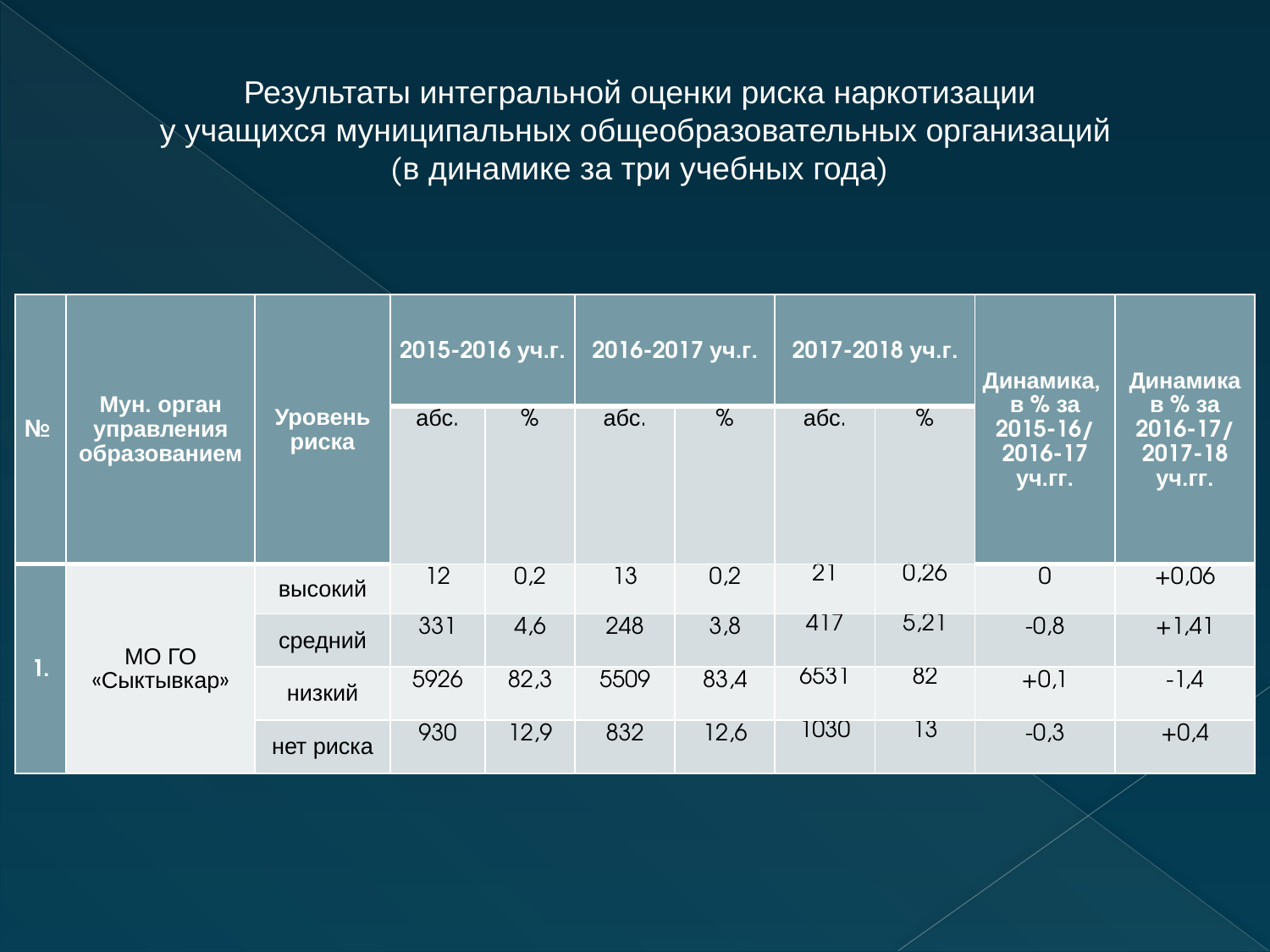

Результаты интегральной оценки риска наркотизации
у учащихся муниципальных общеобразовательных организаций
(в динамике за три учебных года)
| № | Мун. орган управления образованием | Уровень риска | 2015-2016 уч.г. |  | 2016-2017 уч.г. |  | 2017-2018 уч.г. |  | Динамика, в % за 2015-16/ 2016-17 уч.гг. | Динамика в % за 2016-17/ 2017-18 уч.гг. |
| --- | --- | --- | --- | --- | --- | --- | --- | --- | --- | --- |
|  |  |  | абс. | % | абс. | % | абс. | % |  |  |
| 1. | МО ГО «Сыктывкар» | высокий | 12 | 0,2 | 13 | 0,2 | 21 | 0,26 | 0 | +0,06 |
|  |  | средний | 331 | 4,6 | 248 | 3,8 | 417 | 5,21 | -0,8 | +1,41 |
|  |  | низкий | 5926 | 82,3 | 5509 | 83,4 | 6531 | 82 | +0,1 | -1,4 |
|  |  | нет риска | 930 | 12,9 | 832 | 12,6 | 1030 | 13 | -0,3 | +0,4 |